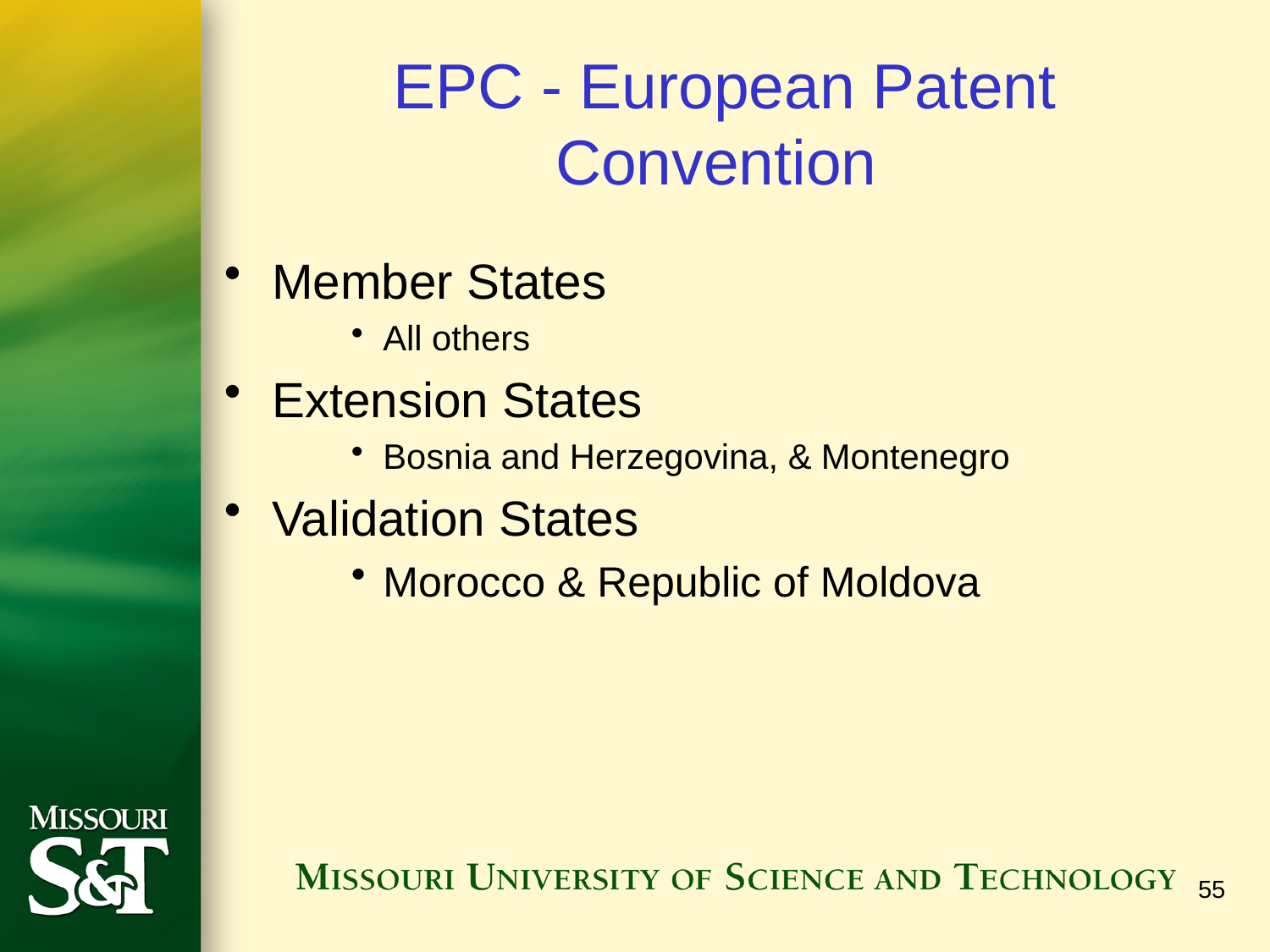

# EPC - European Patent Convention
Member States
All others
Extension States
Bosnia and Herzegovina, & Montenegro
Validation States
Morocco & Republic of Moldova

55